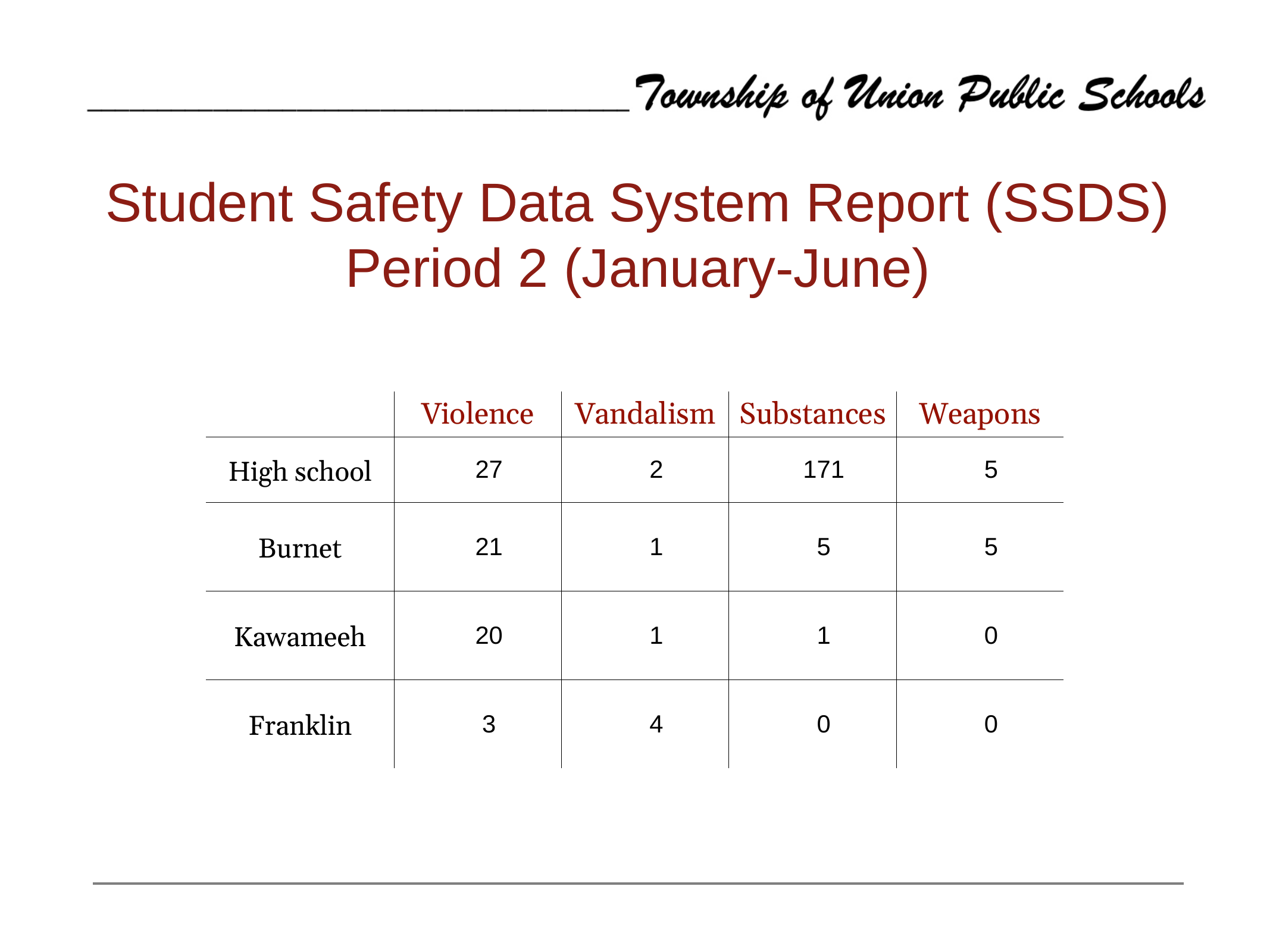

Student Safety Data System Report (SSDS)
Period 2 (January-June)
|  | Violence | Vandalism | Substances | Weapons |
| --- | --- | --- | --- | --- |
| High school | 27 | 2 | 171 | 5 |
| Burnet | 21 | 1 | 5 | 5 |
| Kawameeh | 20 | 1 | 1 | 0 |
| Franklin | 3 | 4 | 0 | 0 |